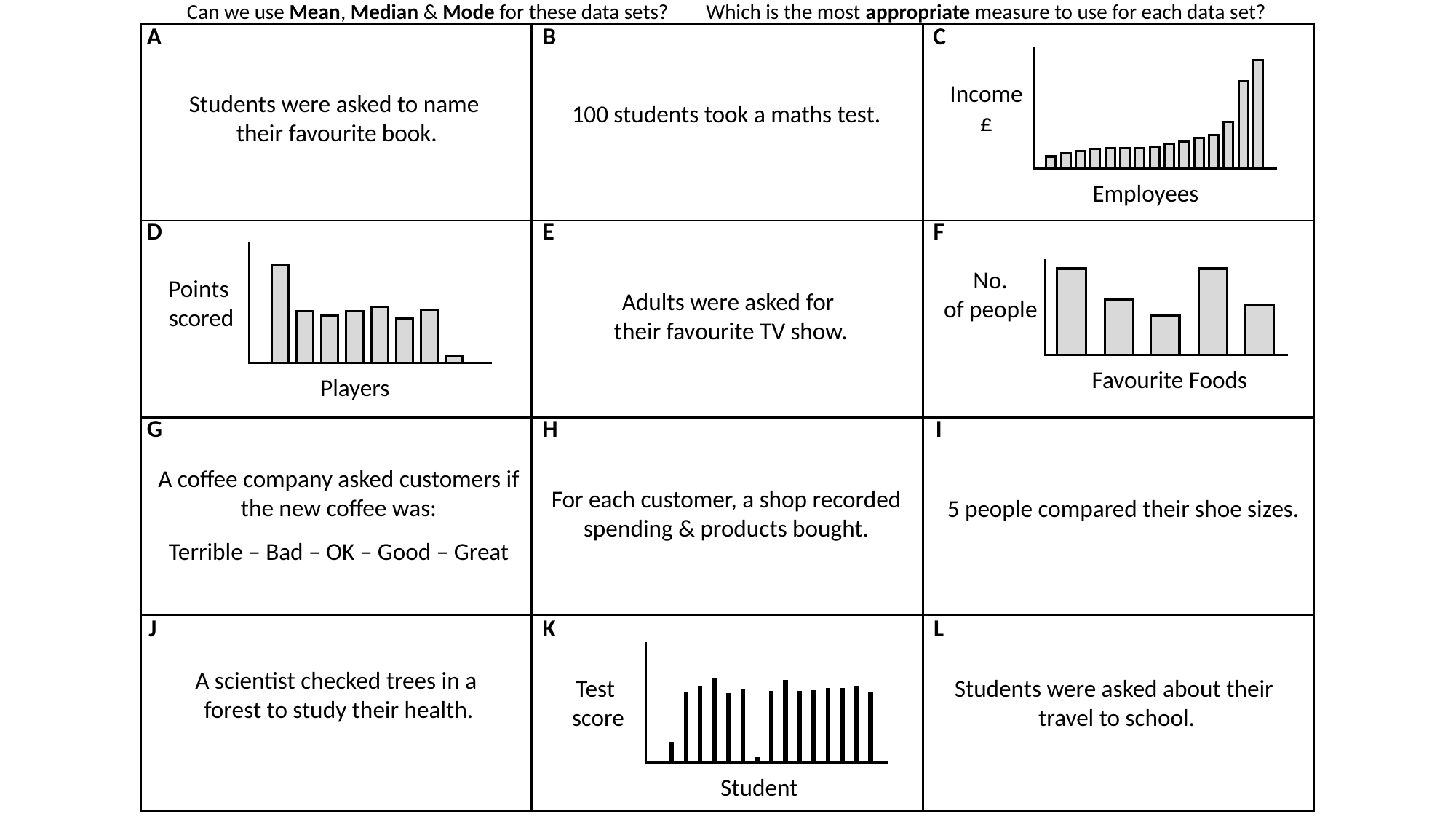

Can we use Mean, Median & Mode for these data sets?        Which is the most appropriate measure to use for each data set?
|  |  |  |
| --- | --- | --- |
|  |  |  |
|  |  |  |
|  |  |  |
A
B
C

Income
£

Students were asked to name
 their favourite book.
100 students took a maths test.

Employees
D
E
F
No.
of people

Points
scored

Adults were asked for
their favourite TV show.

Favourite Foods
Players
G
H
I
A coffee company asked customers if
the new coffee was:

Terrible – Bad – OK – Good – Great
For each customer, a shop recorded
spending & products bought.
5 people compared their shoe sizes.
J
K
L
A scientist checked trees in a
forest to study their health.
Test
score
Students were asked about their
travel to school.
Student